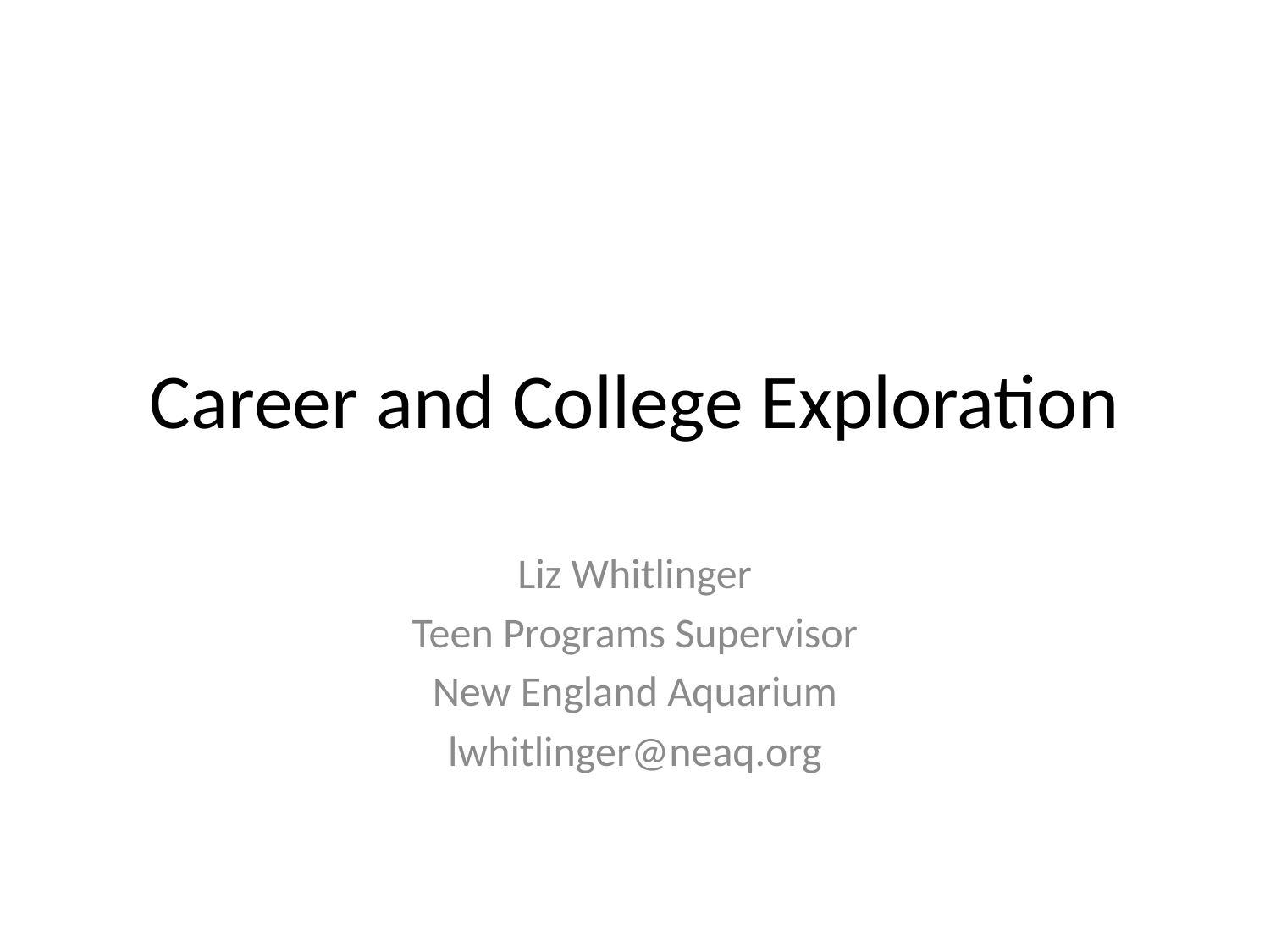

# Career and College Exploration
Liz Whitlinger
Teen Programs Supervisor
New England Aquarium
lwhitlinger@neaq.org